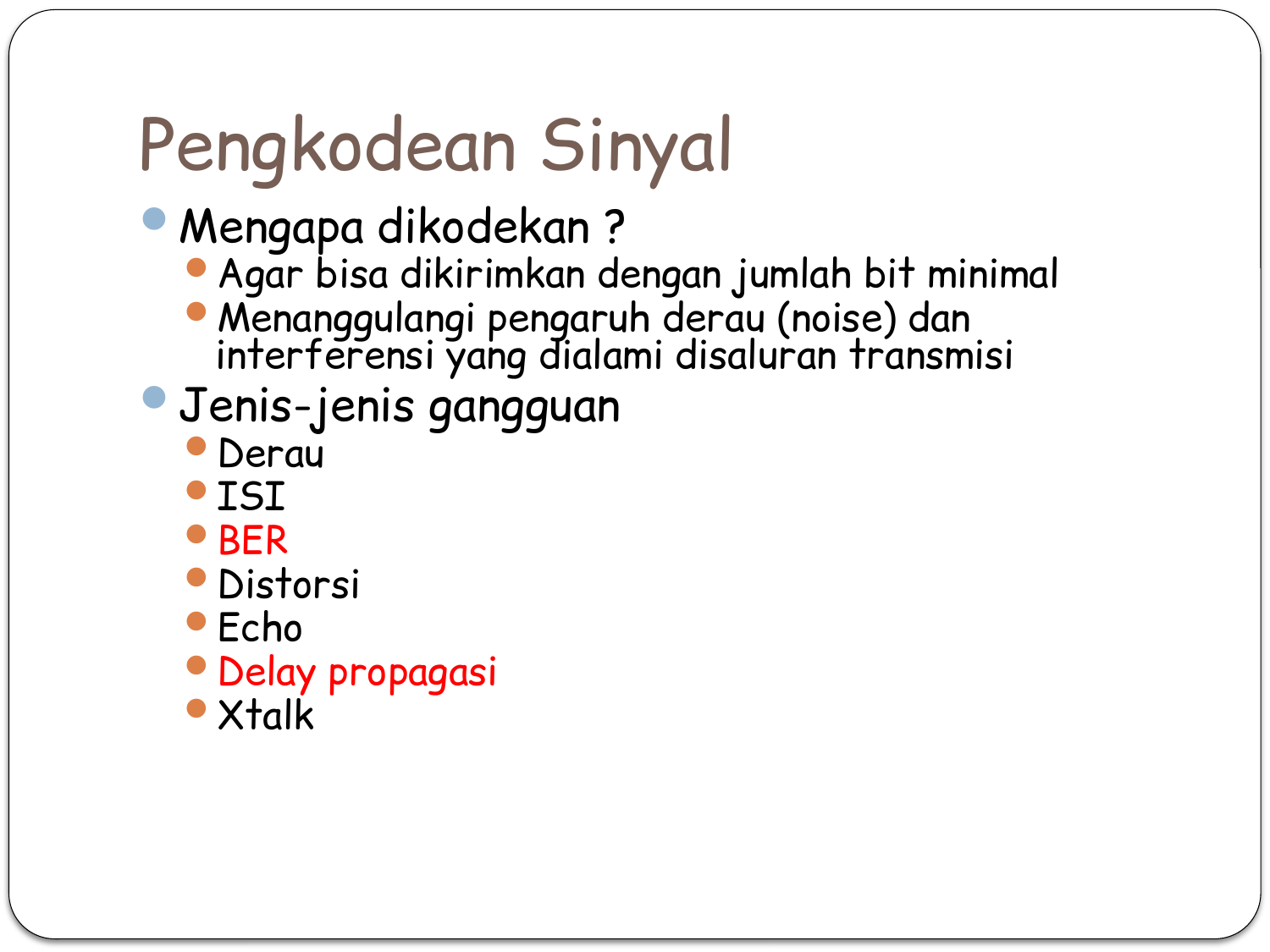

# Pengkodean Sinyal
Mengapa dikodekan ?
Agar bisa dikirimkan dengan jumlah bit minimal
Menanggulangi pengaruh derau (noise) dan interferensi yang dialami disaluran transmisi
Jenis-jenis gangguan
Derau
ISI
BER
Distorsi
Echo
Delay propagasi
Xtalk